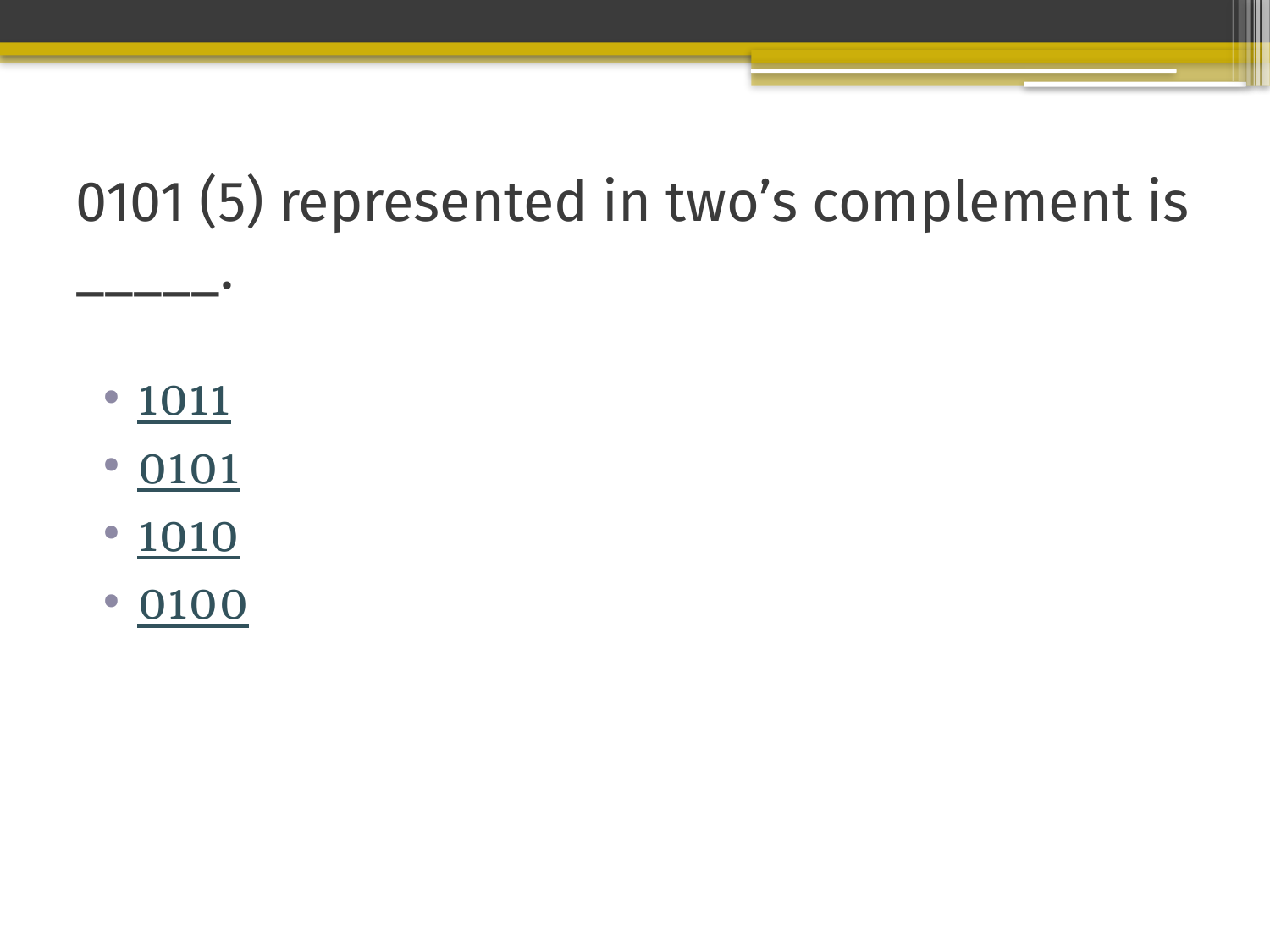

# 0101 (5) represented in two’s complement is _____.
1011
0101
1010
0100